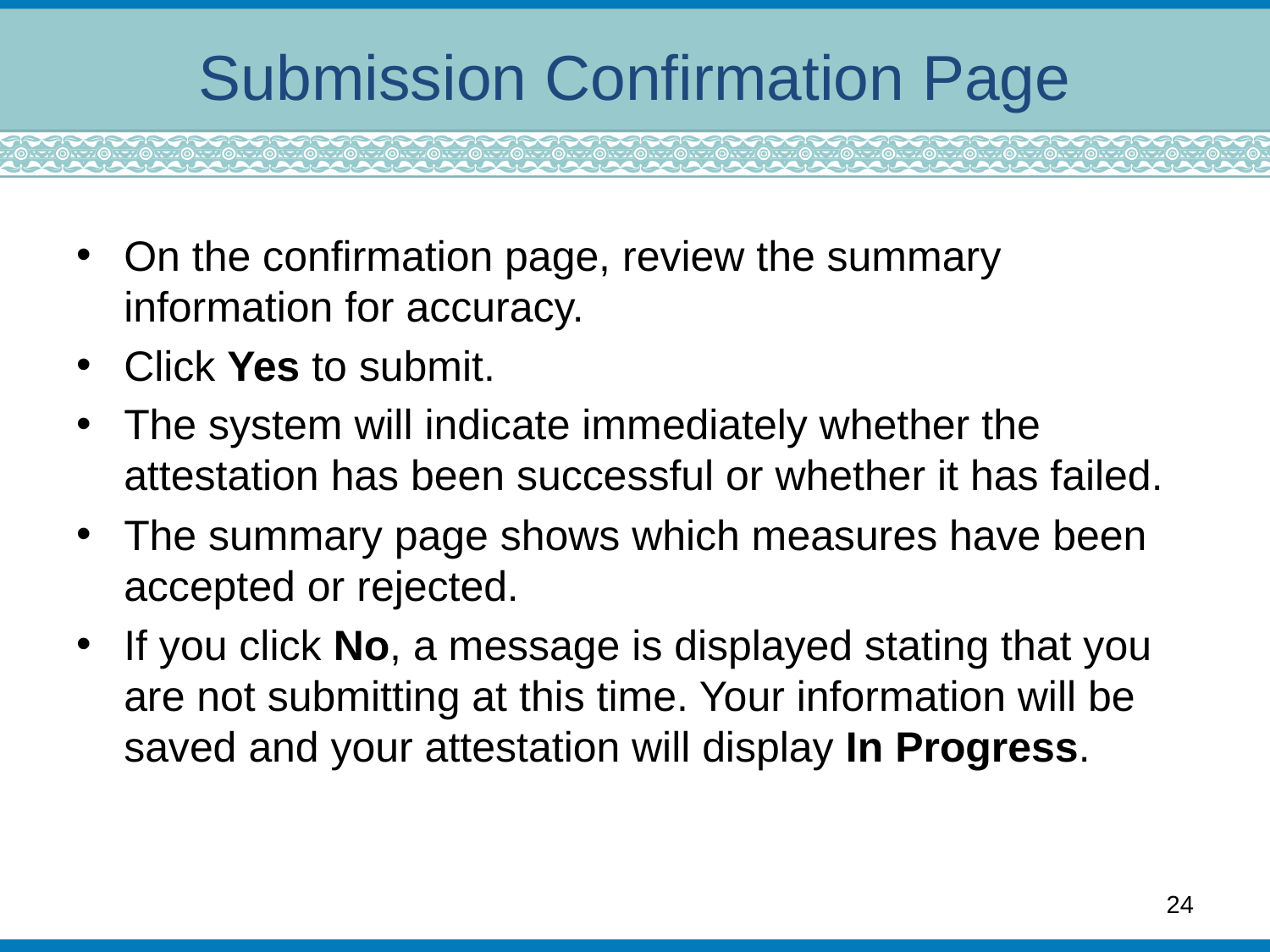

# Submission Confirmation Page
On the confirmation page, review the summary information for accuracy.
Click Yes to submit.
The system will indicate immediately whether the attestation has been successful or whether it has failed.
The summary page shows which measures have been accepted or rejected.
If you click No, a message is displayed stating that you are not submitting at this time. Your information will be saved and your attestation will display In Progress.
24